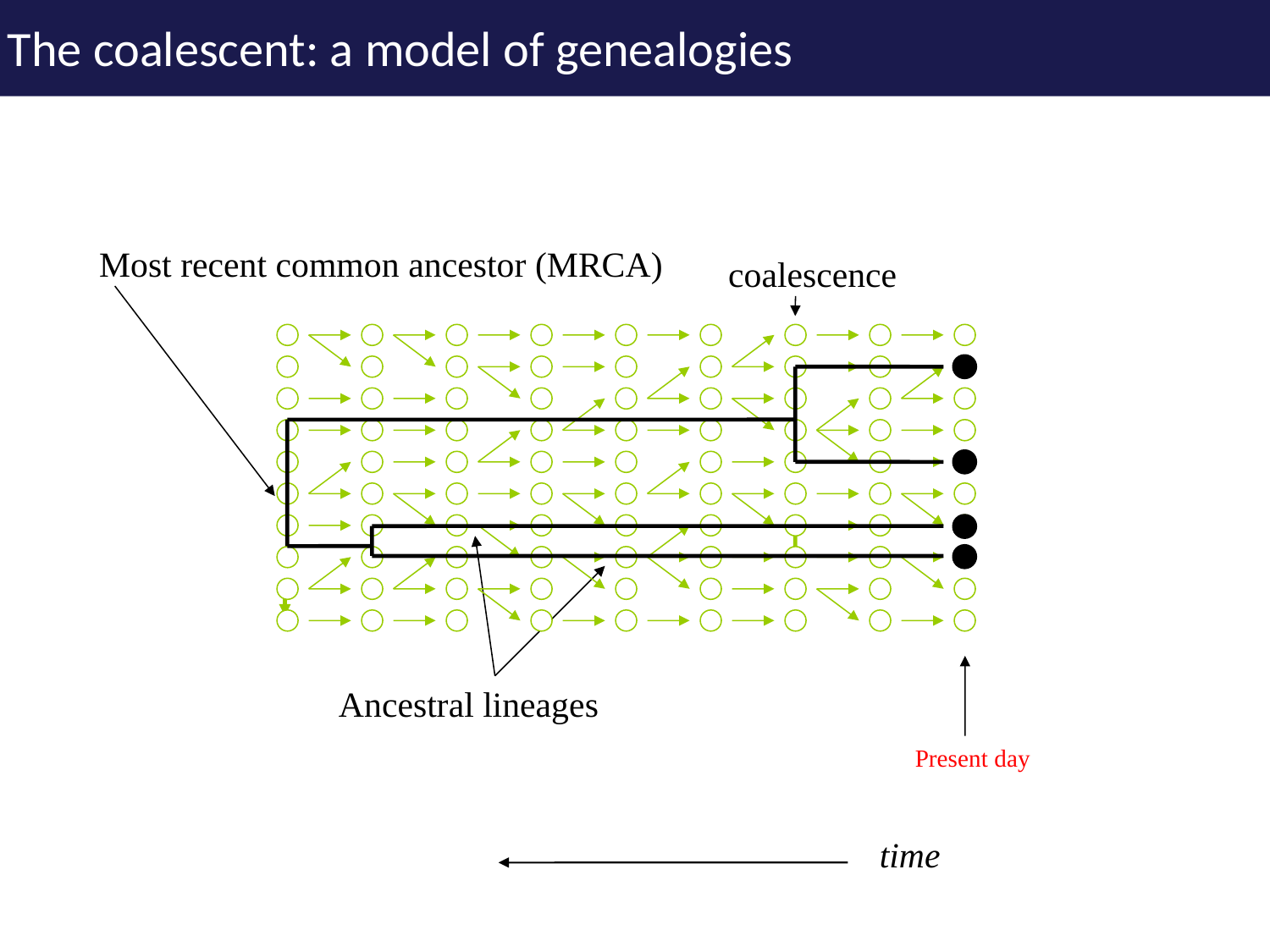

# The coalescent: a model of genealogies
Most recent common ancestor (MRCA)
coalescence

Ancestral lineages
Present day
time